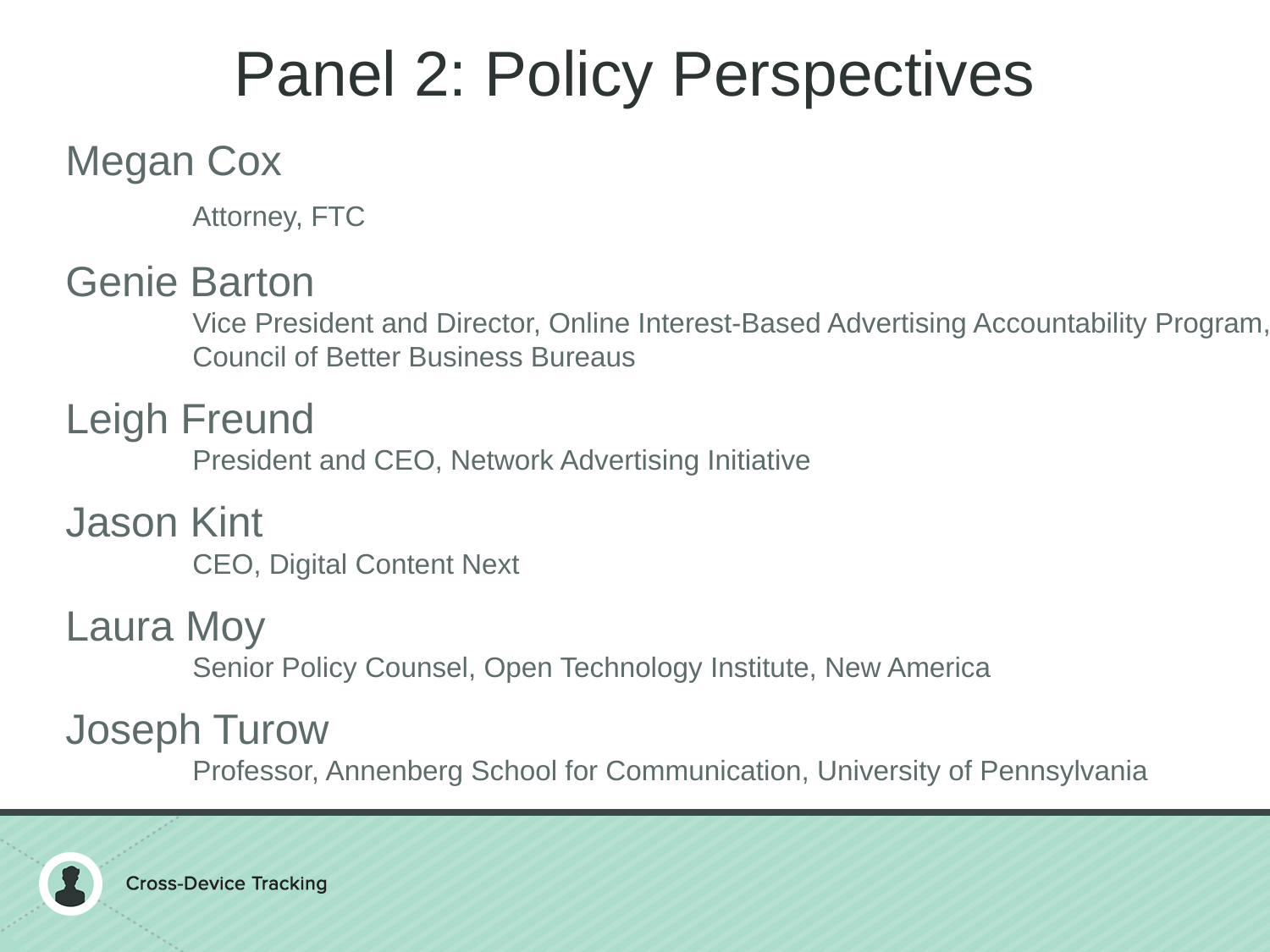

# Panel 2: Policy Perspectives
Megan Cox
	Attorney, FTC

Genie Barton
	Vice President and Director, Online Interest-Based Advertising Accountability Program, 	Council of Better Business Bureaus

Leigh Freund
	President and CEO, Network Advertising Initiative

Jason Kint
	CEO, Digital Content Next

Laura Moy
	Senior Policy Counsel, Open Technology Institute, New America

Joseph Turow
	Professor, Annenberg School for Communication, University of Pennsylvania